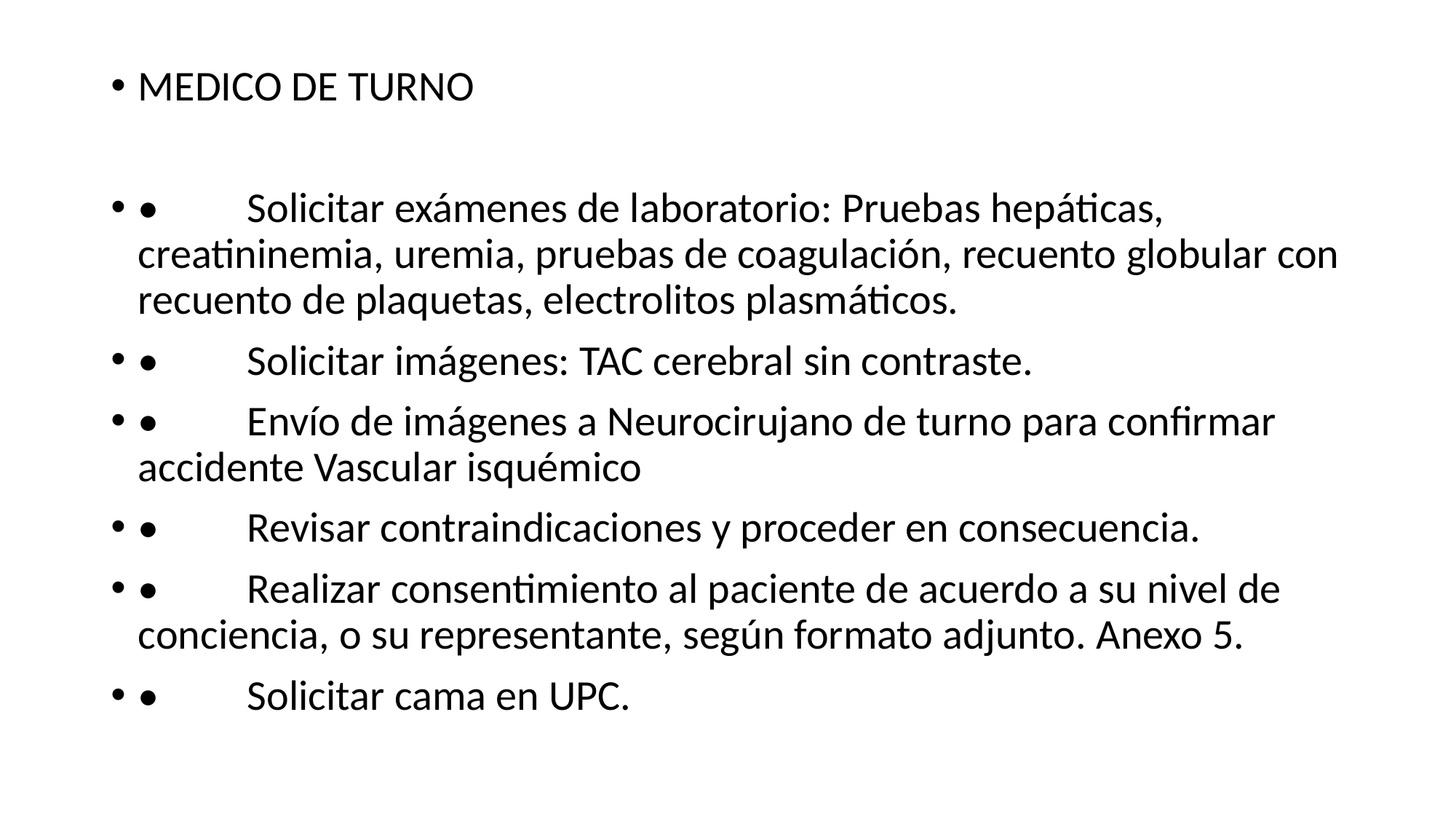

MEDICO DE TURNO

•	Solicitar exámenes de laboratorio: Pruebas hepáticas, creatininemia, uremia, pruebas de coagulación, recuento globular con recuento de plaquetas, electrolitos plasmáticos.
•	Solicitar imágenes: TAC cerebral sin contraste.
•	Envío de imágenes a Neurocirujano de turno para confirmar accidente Vascular isquémico
•	Revisar contraindicaciones y proceder en consecuencia.
•	Realizar consentimiento al paciente de acuerdo a su nivel de conciencia, o su representante, según formato adjunto. Anexo 5.
•	Solicitar cama en UPC.